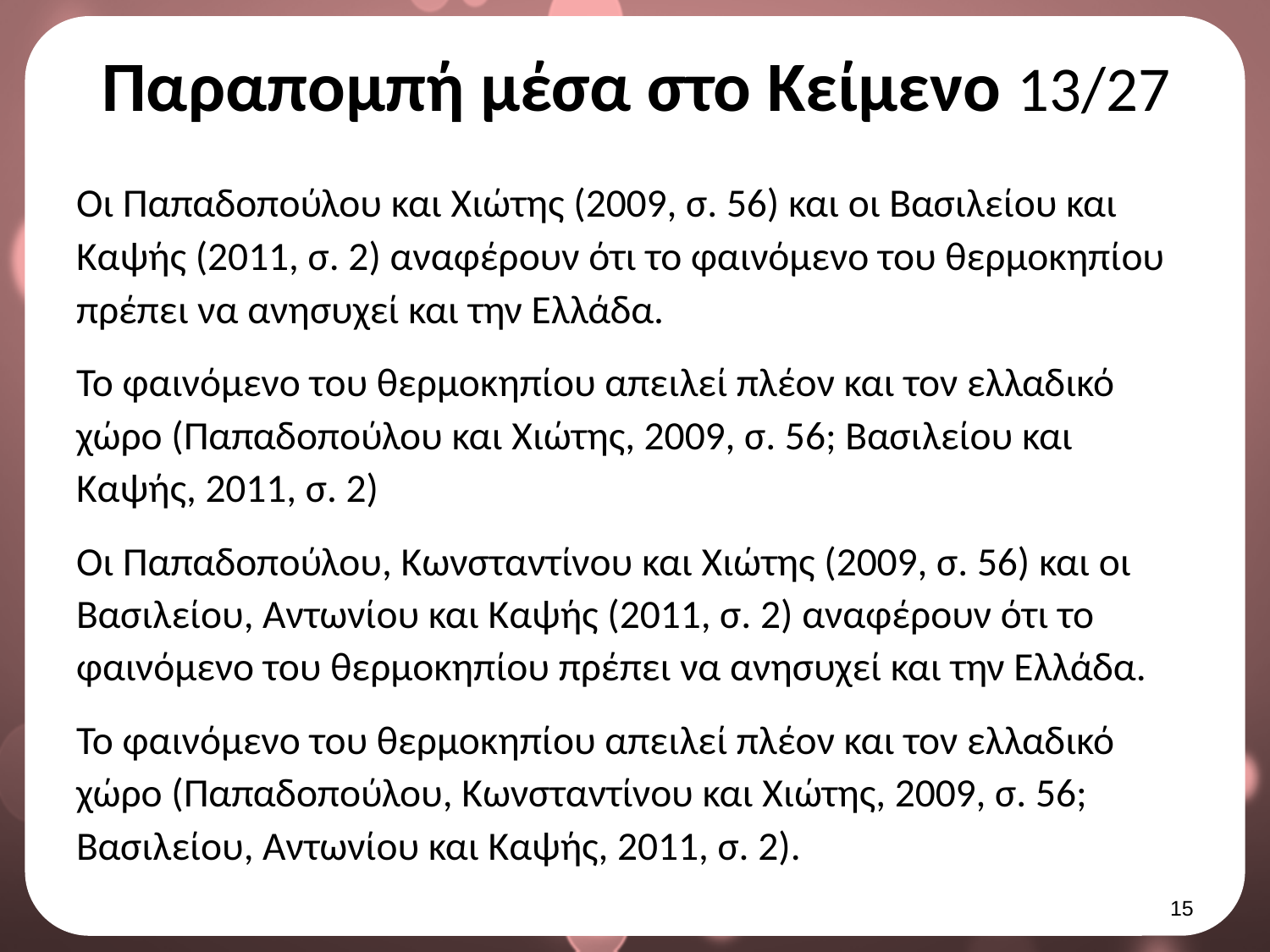

# Παραπομπή μέσα στο Κείμενο 13/27
Οι Παπαδοπούλου και Χιώτης (2009, σ. 56) και οι Βασιλείου και Καψής (2011, σ. 2) αναφέρουν ότι το φαινόμενο του θερμοκηπίου πρέπει να ανησυχεί και την Ελλάδα.
Το φαινόμενο του θερμοκηπίου απειλεί πλέον και τον ελλαδικό χώρο (Παπαδοπούλου και Χιώτης, 2009, σ. 56; Βασιλείου και Καψής, 2011, σ. 2)
Οι Παπαδοπούλου, Κωνσταντίνου και Χιώτης (2009, σ. 56) και οι Βασιλείου, Αντωνίου και Καψής (2011, σ. 2) αναφέρουν ότι το φαινόμενο του θερμοκηπίου πρέπει να ανησυχεί και την Ελλάδα.
Το φαινόμενο του θερμοκηπίου απειλεί πλέον και τον ελλαδικό χώρο (Παπαδοπούλου, Κωνσταντίνου και Χιώτης, 2009, σ. 56; Βασιλείου, Αντωνίου και Καψής, 2011, σ. 2).

15